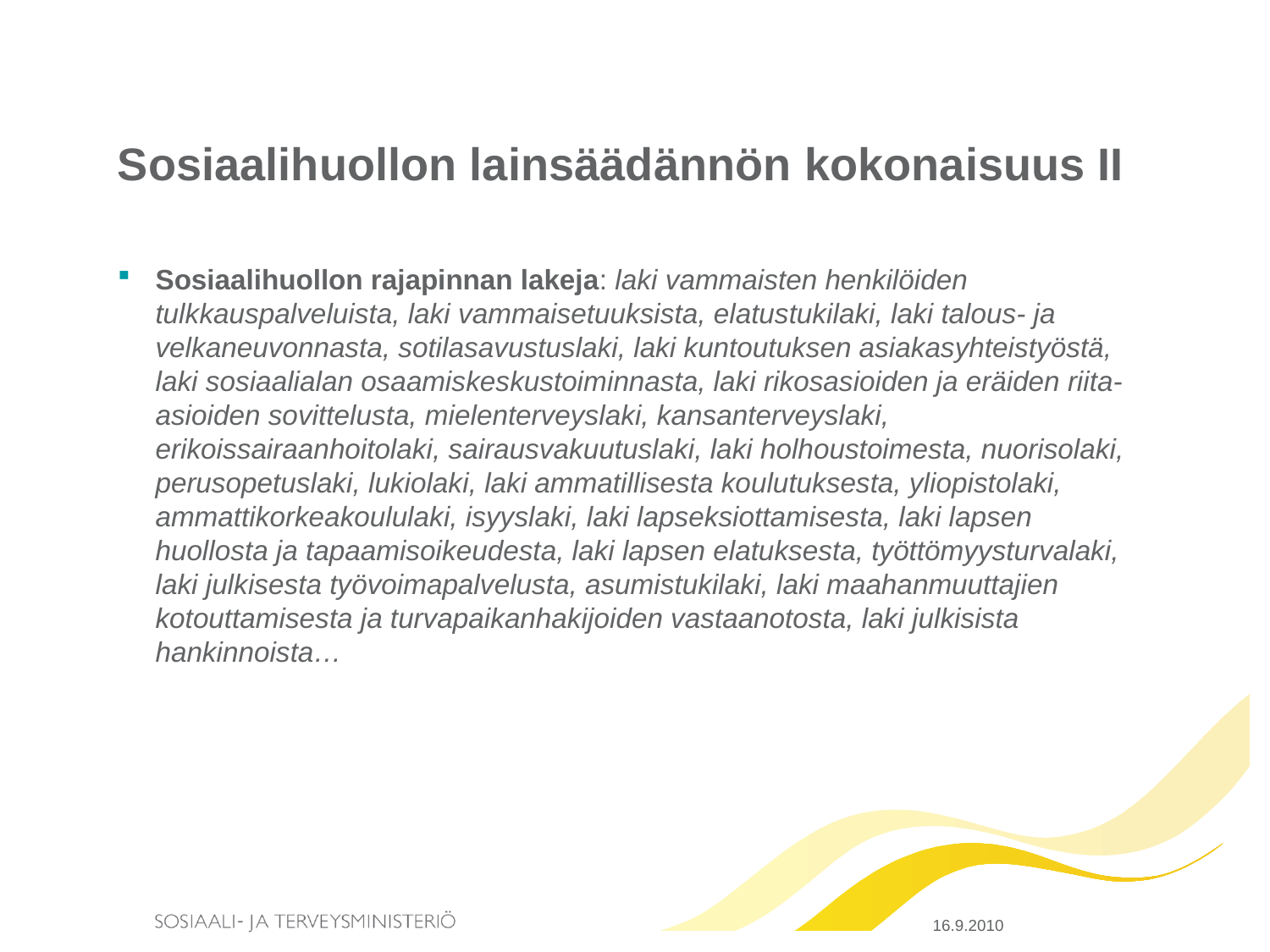

# Sosiaalihuollon lainsäädännön kokonaisuus II

Sosiaalihuollon rajapinnan lakeja: laki vammaisten henkilöiden tulkkauspalveluista, laki vammaisetuuksista, elatustukilaki, laki talous- ja velkaneuvonnasta, sotilasavustuslaki, laki kuntoutuksen asiakasyhteistyöstä, laki sosiaalialan osaamiskeskustoiminnasta, laki rikosasioiden ja eräiden riita-asioiden sovittelusta, mielenterveyslaki, kansanterveyslaki, erikoissairaanhoitolaki, sairausvakuutuslaki, laki holhoustoimesta, nuorisolaki, perusopetuslaki, lukiolaki, laki ammatillisesta koulutuksesta, yliopistolaki, ammattikorkeakoululaki, isyyslaki, laki lapseksiottamisesta, laki lapsen huollosta ja tapaamisoikeudesta, laki lapsen elatuksesta, työttömyysturvalaki, laki julkisesta työvoimapalvelusta, asumistukilaki, laki maahanmuuttajien kotouttamisesta ja turvapaikanhakijoiden vastaanotosta, laki julkisista hankinnoista…

16.9.2010